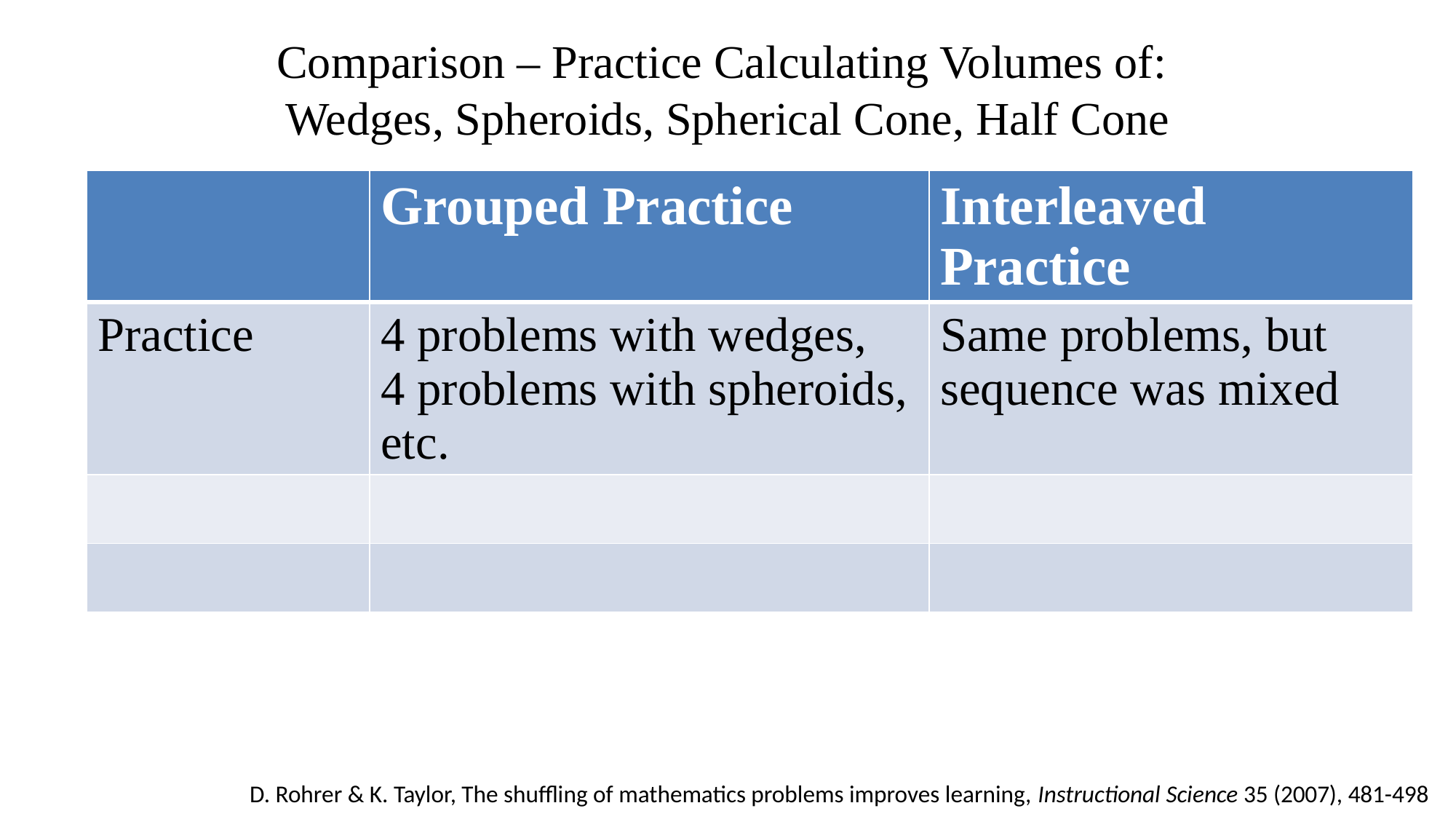

# Comparison – Practice Calculating Volumes of: Wedges, Spheroids, Spherical Cone, Half Cone
|  | Grouped Practice | Interleaved Practice |
| --- | --- | --- |
| Practice | 4 problems with wedges, 4 problems with spheroids, etc. | Same problems, but sequence was mixed |
|  |  |  |
|  |  |  |
D. Rohrer & K. Taylor, The shuffling of mathematics problems improves learning, Instructional Science 35 (2007), 481-498